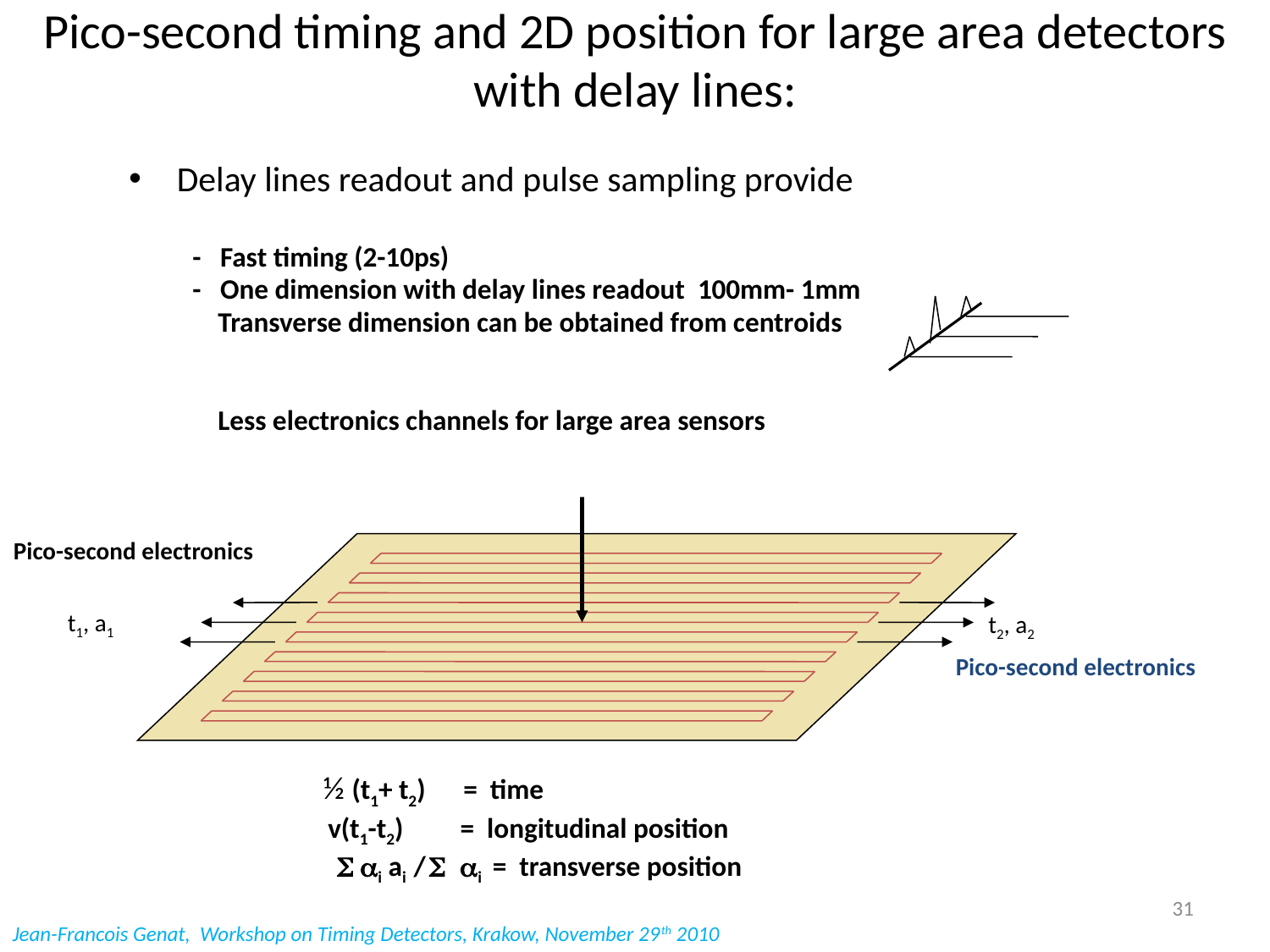

# Pico-second timing and 2D position for large area detectors with delay lines:
Delay lines readout and pulse sampling provide

-   Fast timing (2-10ps)
-   One dimension with delay lines readout  100mm- 1mm
    Transverse dimension can be obtained from centroids

    Less electronics channels for large area sensors

          t2, a2

Pico-second electronics

          t1, a1

Pico-second electronics
  ½ (t1+ t2)      =  time
   v(t1-t2)         =  longitudinal position
  Σ αi ai  / Σ αi   =  transverse position
31
Jean-Francois Genat,  Workshop on Timing Detectors, Krakow, November 29th 2010